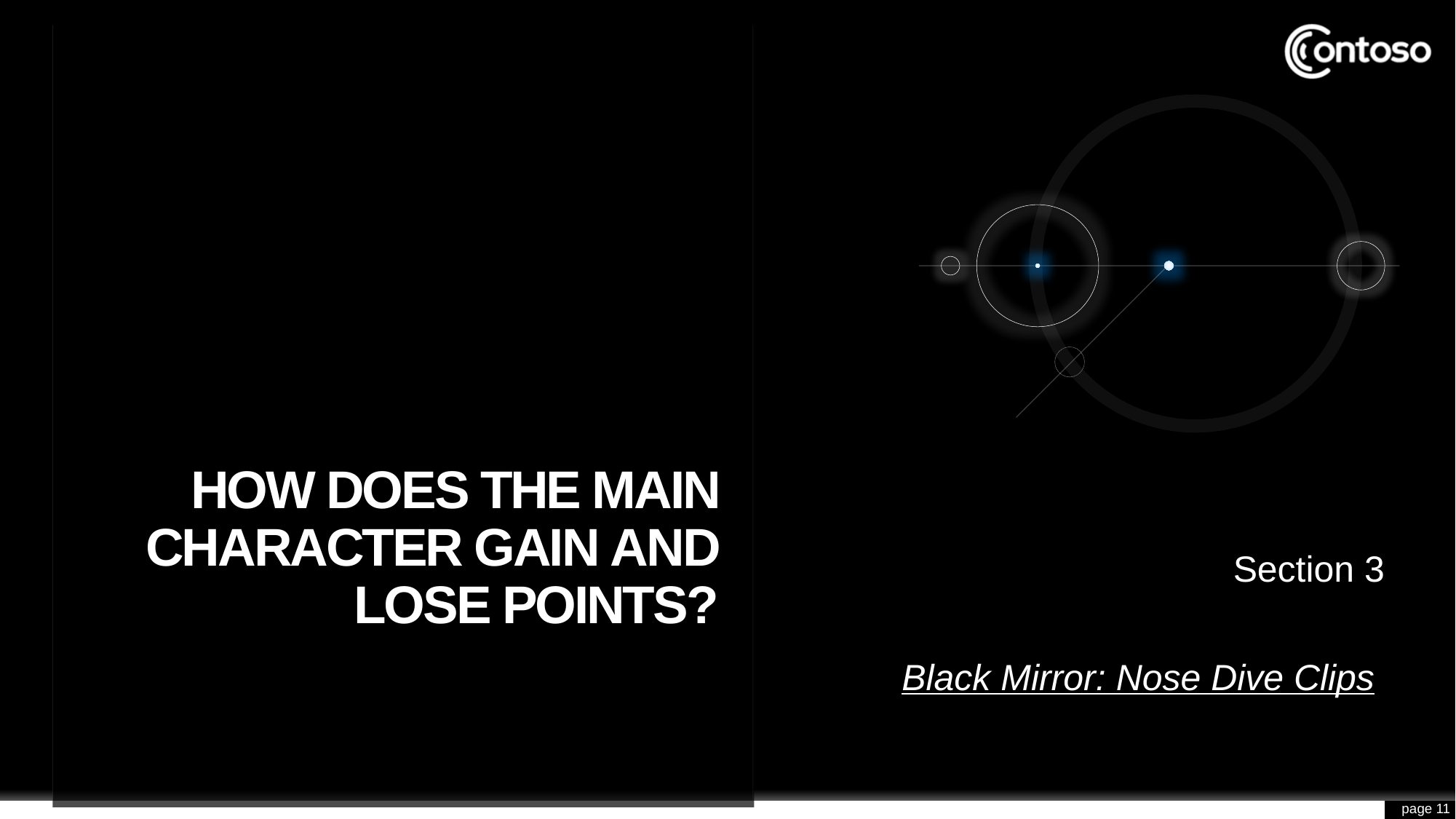

# How does the main character gain and lose points?
Section 3

Black Mirror: Nose Dive Clips

page 11